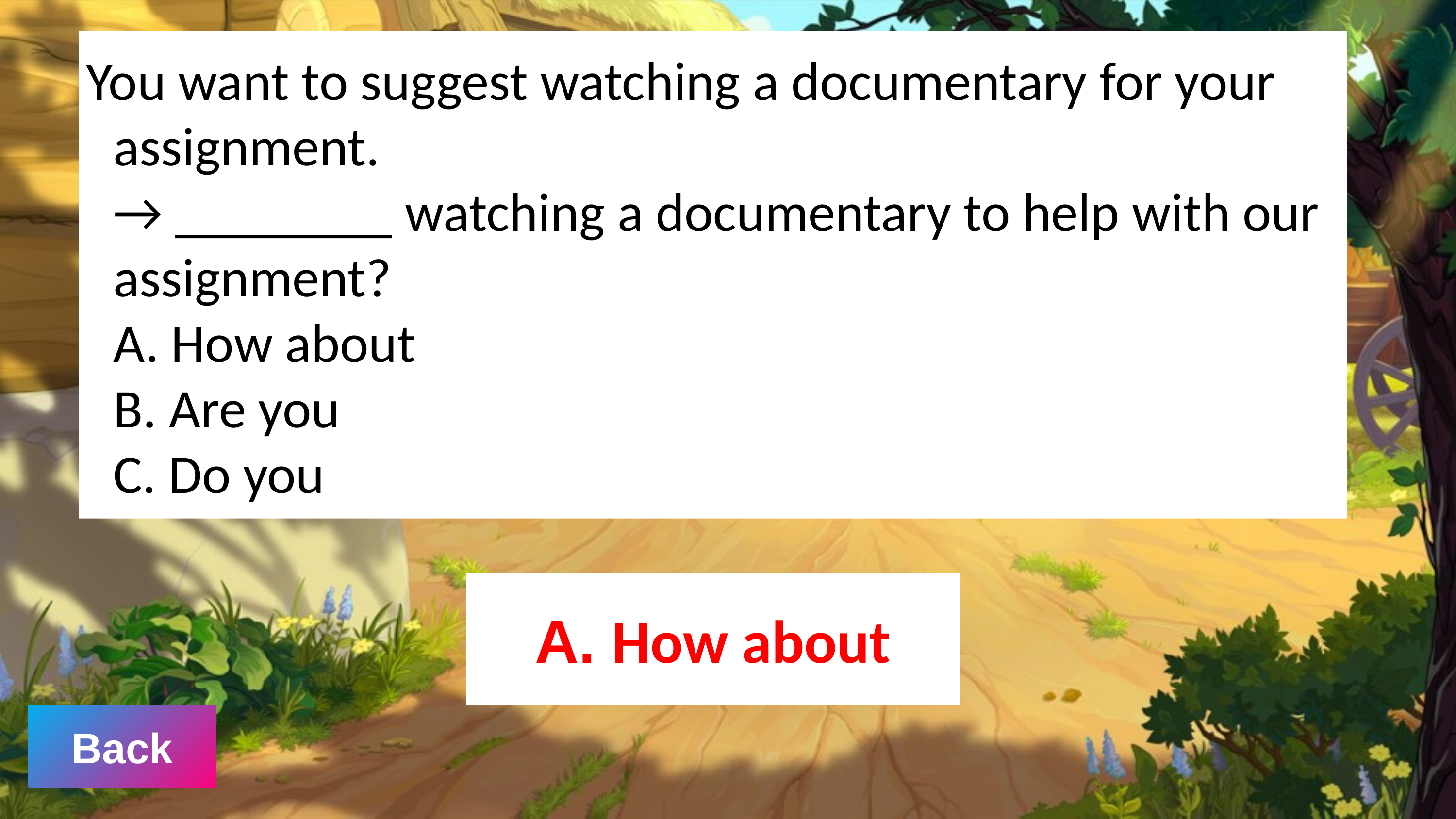

You want to suggest watching a documentary for your assignment.
→ ________ watching a documentary to help with our assignment?
A. How about
B. Are you
C. Do you
A. How about
Back